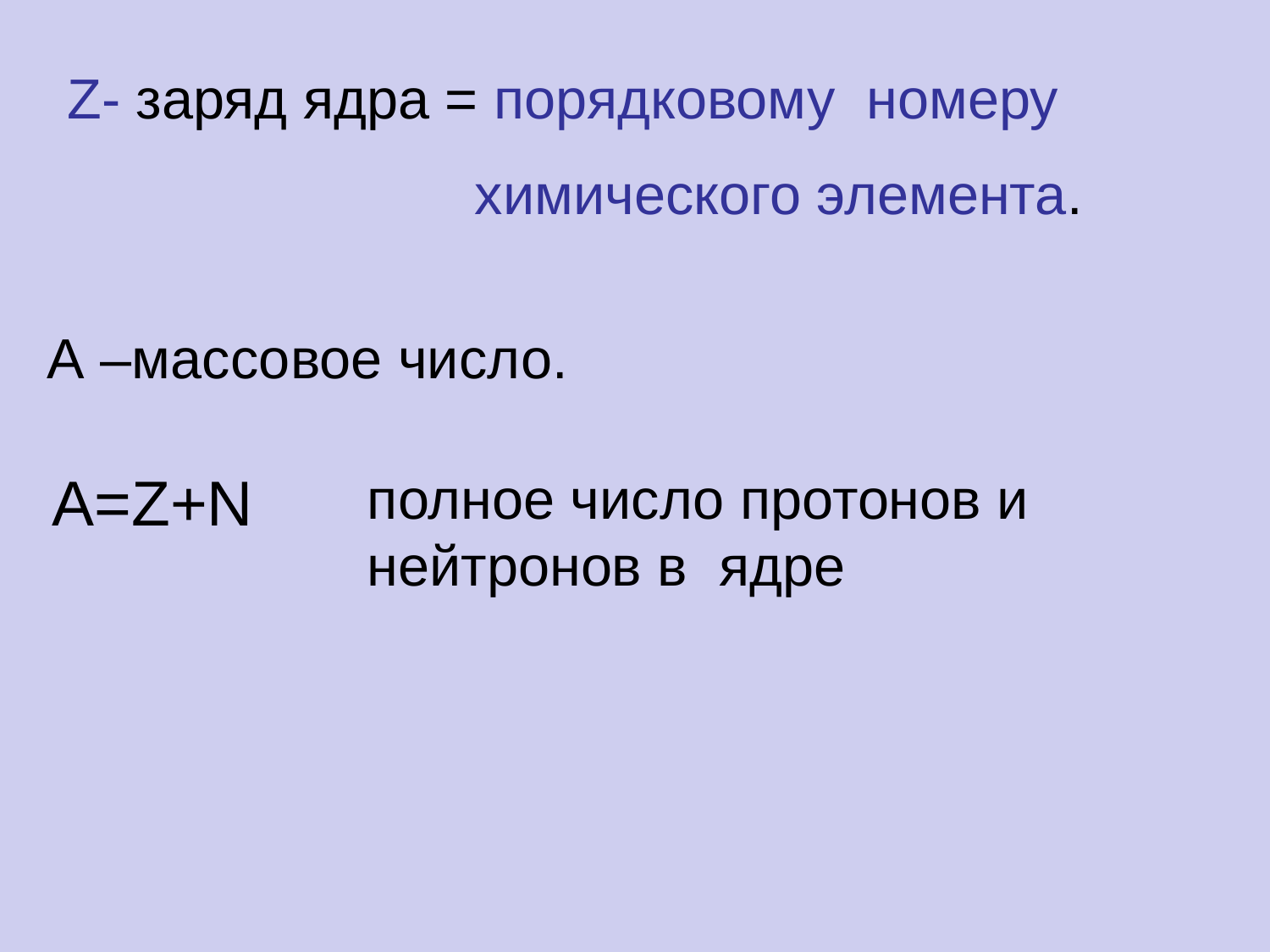

Z- заряд ядра = порядковому  номеру
                          химического элемента.
А –массовое число.
А=Z+N
полное число протонов и    нейтронов в  ядре